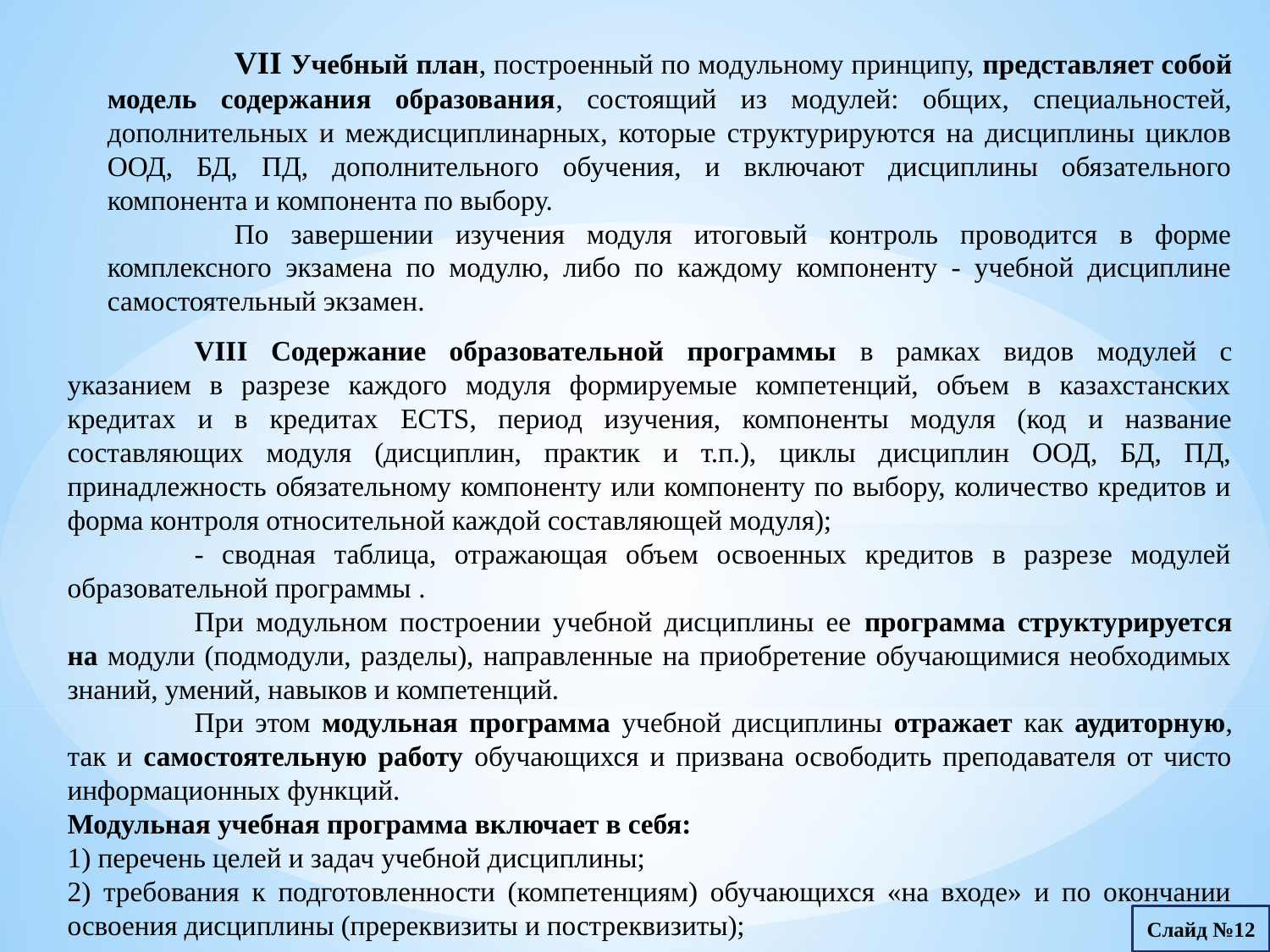

VII Учебный план, построенный по модульному принципу, представляет собой модель содержания образования, состоящий из модулей: общих, специальностей, дополнительных и междисциплинарных, которые структурируются на дисциплины циклов ООД, БД, ПД, дополнительного обучения, и включают дисциплины обязательного компонента и компонента по выбору.
	По завершении изучения модуля итоговый контроль проводится в форме комплексного экзамена по модулю, либо по каждому компоненту - учебной дисциплине самостоятельный экзамен.
	VIII Содержание образовательной программы в рамках видов модулей с указанием в разрезе каждого модуля формируемые компетенций, объем в казахстанских кредитах и в кредитах ECTS, период изучения, компоненты модуля (код и название составляющих модуля (дисциплин, практик и т.п.), циклы дисциплин ООД, БД, ПД, принадлежность обязательному компоненту или компоненту по выбору, количество кредитов и форма контроля относительной каждой составляющей модуля);
	- сводная таблица, отражающая объем освоенных кредитов в разрезе модулей образовательной программы .
	При модульном построении учебной дисциплины ее программа структурируется на модули (подмодули, разделы), направленные на приобретение обучающимися необходимых знаний, умений, навыков и компетенций.
	При этом модульная программа учебной дисциплины отражает как аудиторную, так и самостоятельную работу обучающихся и призвана освободить преподавателя от чисто информационных функций.
Модульная учебная программа включает в себя:
1) перечень целей и задач учебной дисциплины;
2) требования к подготовленности (компетенциям) обучающихся «на входе» и по окончании освоения дисциплины (пререквизиты и постреквизиты);

Слайд №12